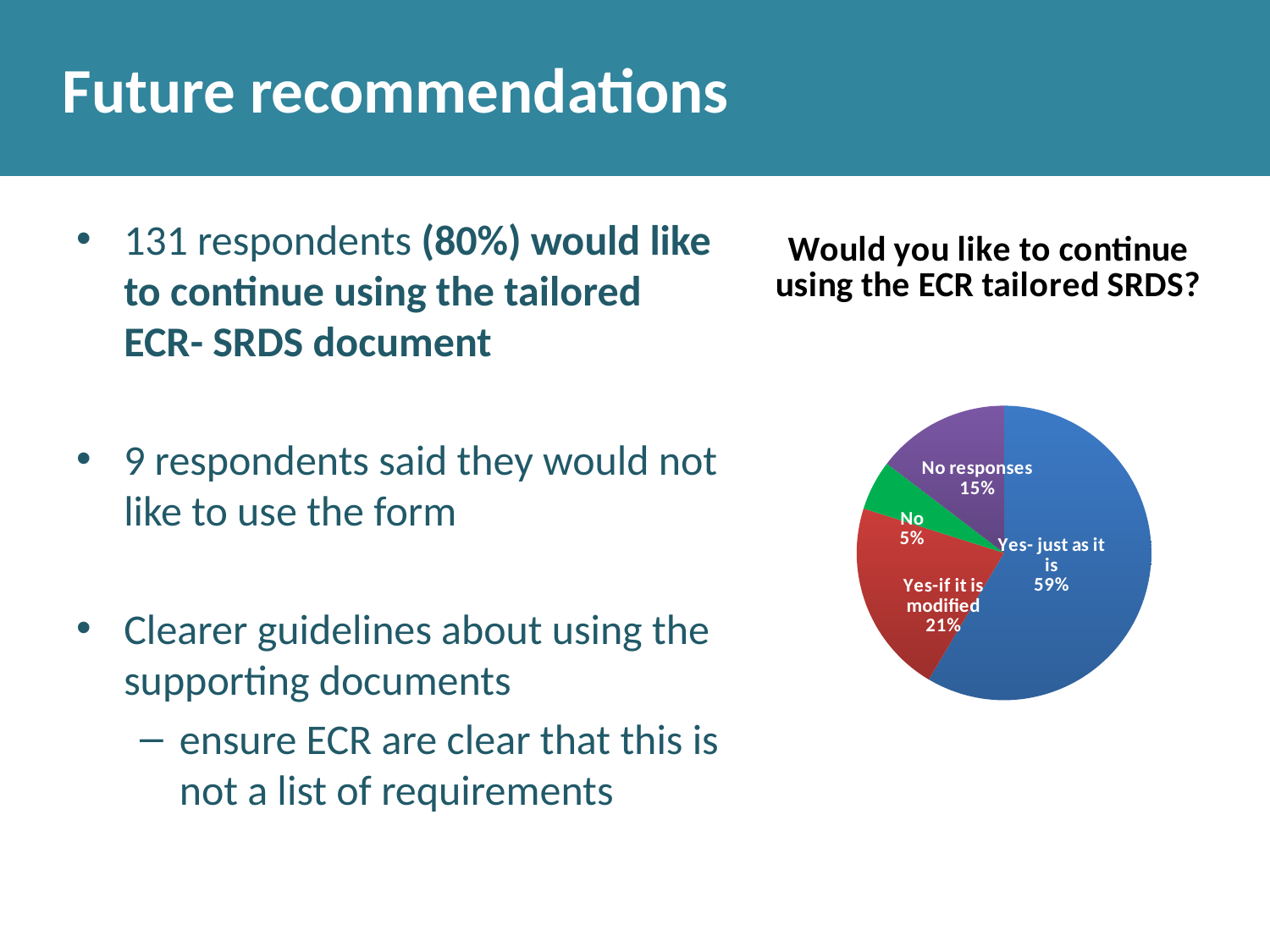

Future recommendations
131 respondents (80%) would like to continue using the tailored ECR- SRDS document

9 respondents said they would not like to use the form

Clearer guidelines about using the supporting documents
ensure ECR are clear that this is not a list of requirements

### Chart: Would you like to continue using the ECR tailored SRDS?

| Category |  |
|---|---|
| Yes- just as it is | 58.536585365853654 |
| Yes-if it is modified | 21.341463414634145 |
| No | 5.487804878048781 |
| No responses | 14.634146341463413 |